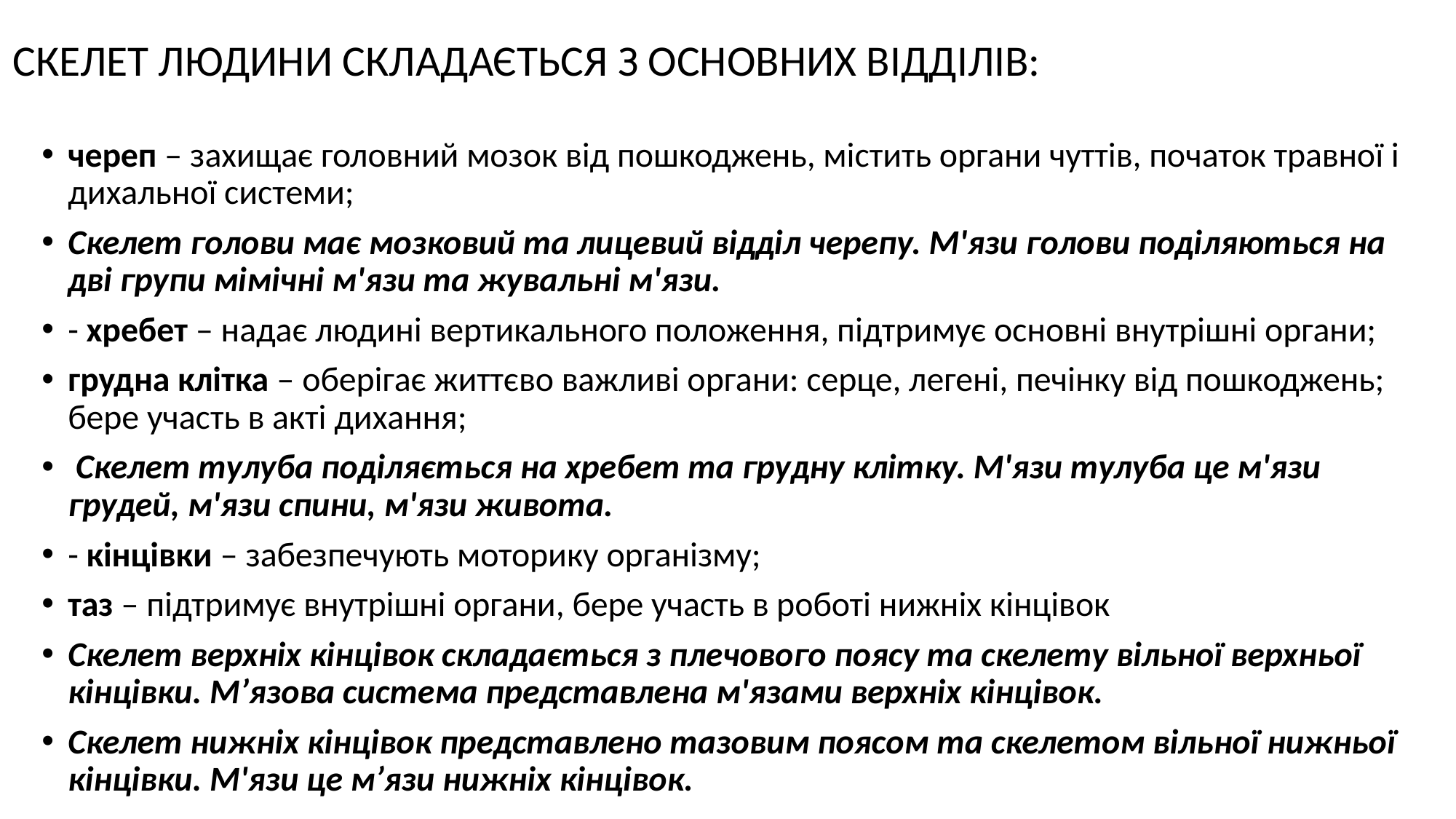

# СКЕЛЕТ ЛЮДИНИ СКЛАДАЄТЬСЯ З ОСНОВНИХ ВІДДІЛІВ:
череп ‒ захищає головний мозок від пошкоджень, містить органи чуттів, початок травної і дихальної системи;
Скелет голови має мозковий та лицевий відділ черепу. М'язи голови поділяються на дві групи мімічні м'язи та жувальні м'язи.
- хребет ‒ надає людині вертикального положення, підтримує основні внутрішні органи;
грудна клітка ‒ оберігає життєво важливі органи: серце, легені, печінку від пошкоджень; бере участь в акті дихання;
 Скелет тулуба поділяється на хребет та грудну клітку. М'язи тулуба це м'язи грудей, м'язи спини, м'язи живота.
- кінцівки ‒ забезпечують моторику організму;
таз ‒ підтримує внутрішні органи, бере участь в роботі нижніх кінцівок
Скелет верхніх кінцівок складається з плечового поясу та скелету вільної верхньої кінцівки. М’язова система представлена м'язами верхніх кінцівок.
Скелет нижніх кінцівок представлено тазовим поясом та скелетом вільної нижньої кінцівки. М'язи це м’язи нижніх кінцівок.